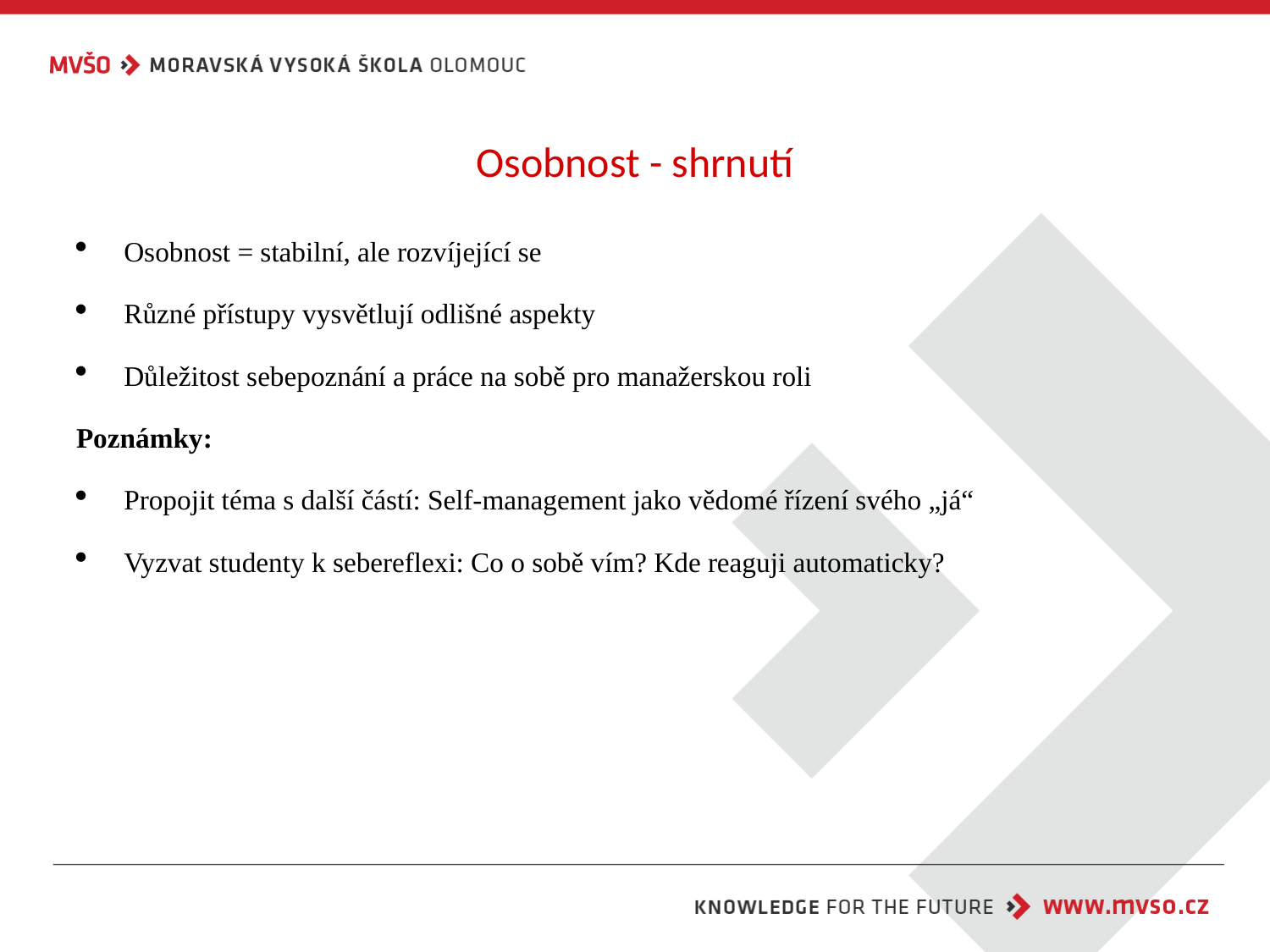

# Osobnost - shrnutí
Osobnost = stabilní, ale rozvíjející se
Různé přístupy vysvětlují odlišné aspekty
Důležitost sebepoznání a práce na sobě pro manažerskou roli
Poznámky:
Propojit téma s další částí: Self-management jako vědomé řízení svého „já“
Vyzvat studenty k sebereflexi: Co o sobě vím? Kde reaguji automaticky?